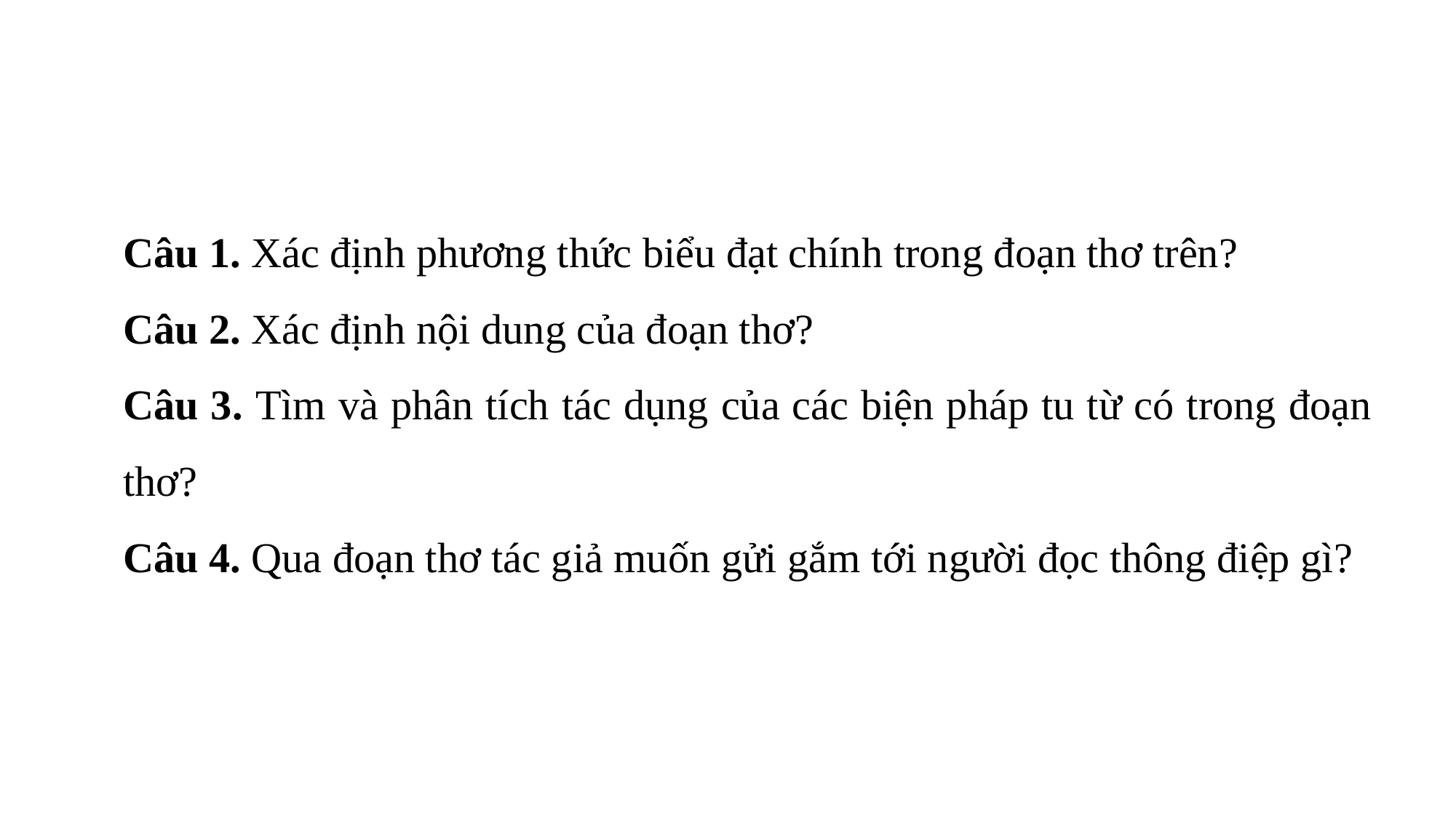

Câu 1. Xác định phương thức biểu đạt chính trong đoạn thơ trên?
Câu 2. Xác định nội dung của đoạn thơ?
Câu 3. Tìm và phân tích tác dụng của các biện pháp tu từ có trong đoạn thơ?
Câu 4. Qua đoạn thơ tác giả muốn gửi gắm tới người đọc thông điệp gì?